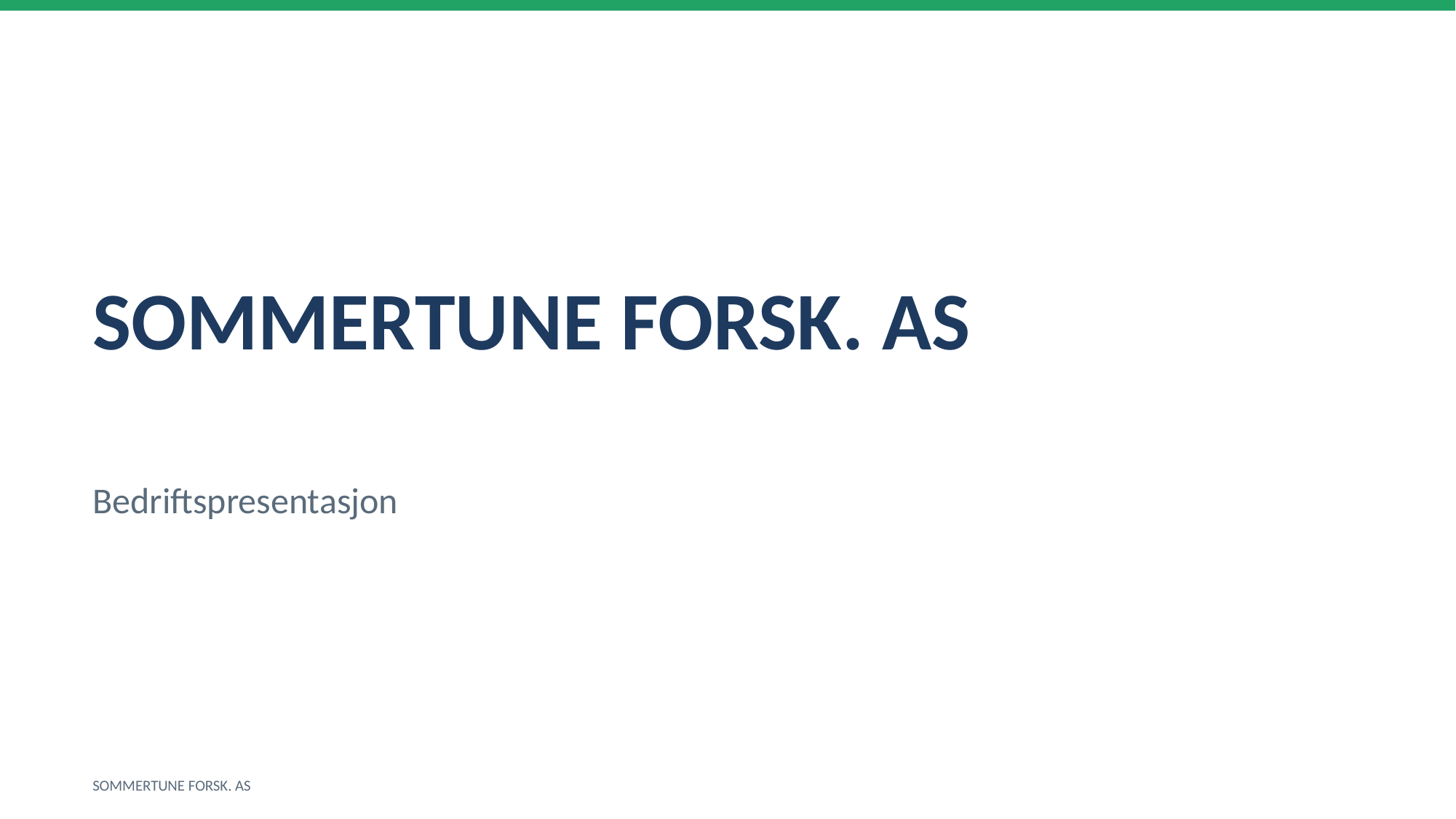

SOMMERTUNE FORSK. AS
Bedriftspresentasjon
SOMMERTUNE FORSK. AS